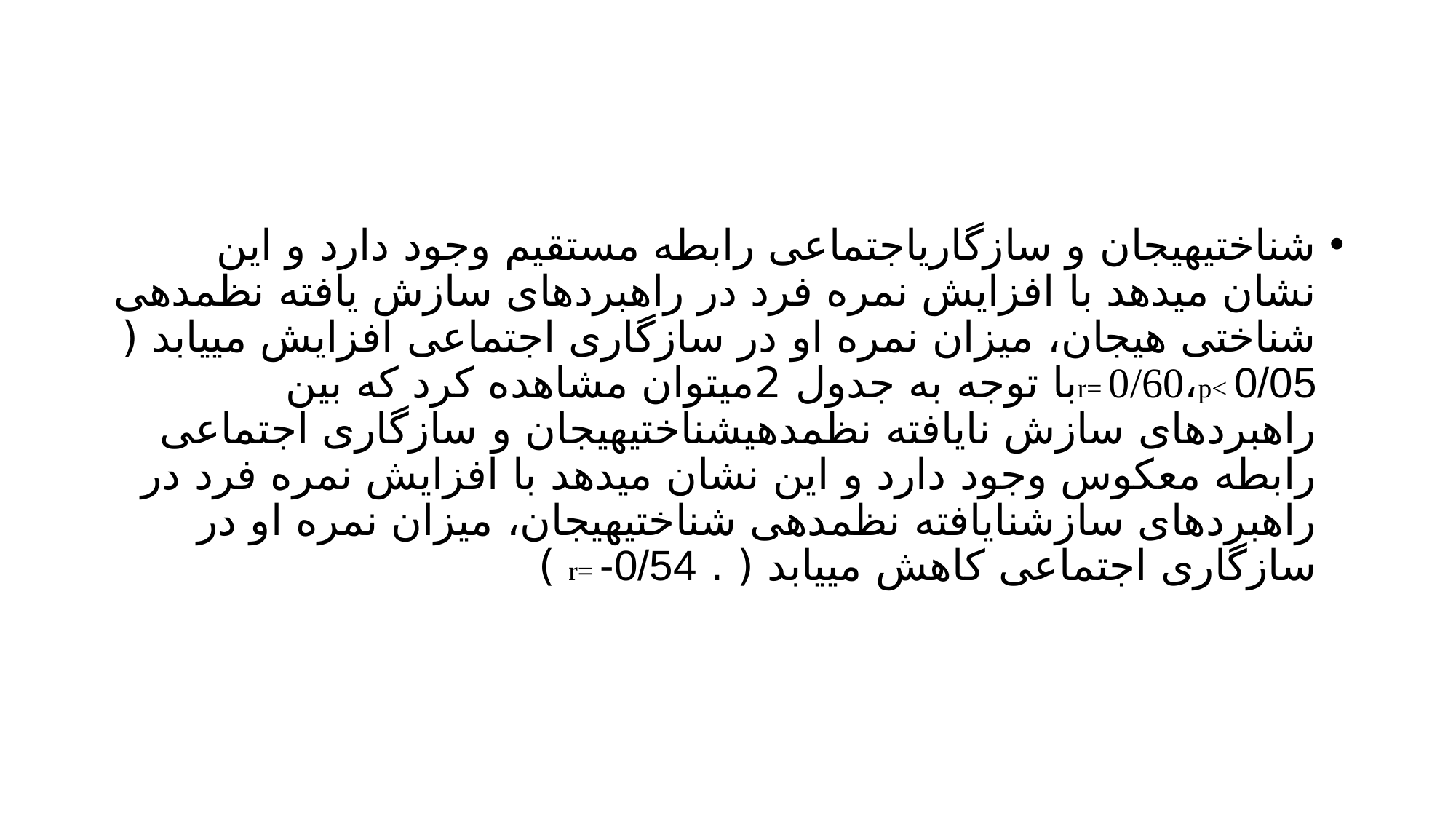

#
شناختیهیجان و سازگاریاجتماعی رابطه مستقیم وجود دارد و این نشان میدهد با افزایش نمره فرد در راهبردهای سازش یافته نظمدهی شناختی هیجان، میزان نمره او در سازگاری اجتماعی افزایش مییابد ( r= 0/60،p< 0/05با توجه به جدول 2میتوان مشاهده کرد که بین راهبردهای سازش نایافته نظمدهیشناختیهیجان و سازگاری اجتماعی رابطه معکوس وجود دارد و این نشان میدهد با افزایش نمره فرد در راهبردهای سازشنایافته نظمدهی شناختیهیجان، میزان نمره او در سازگاری اجتماعی کاهش مییابد ( . r= -0/54 )